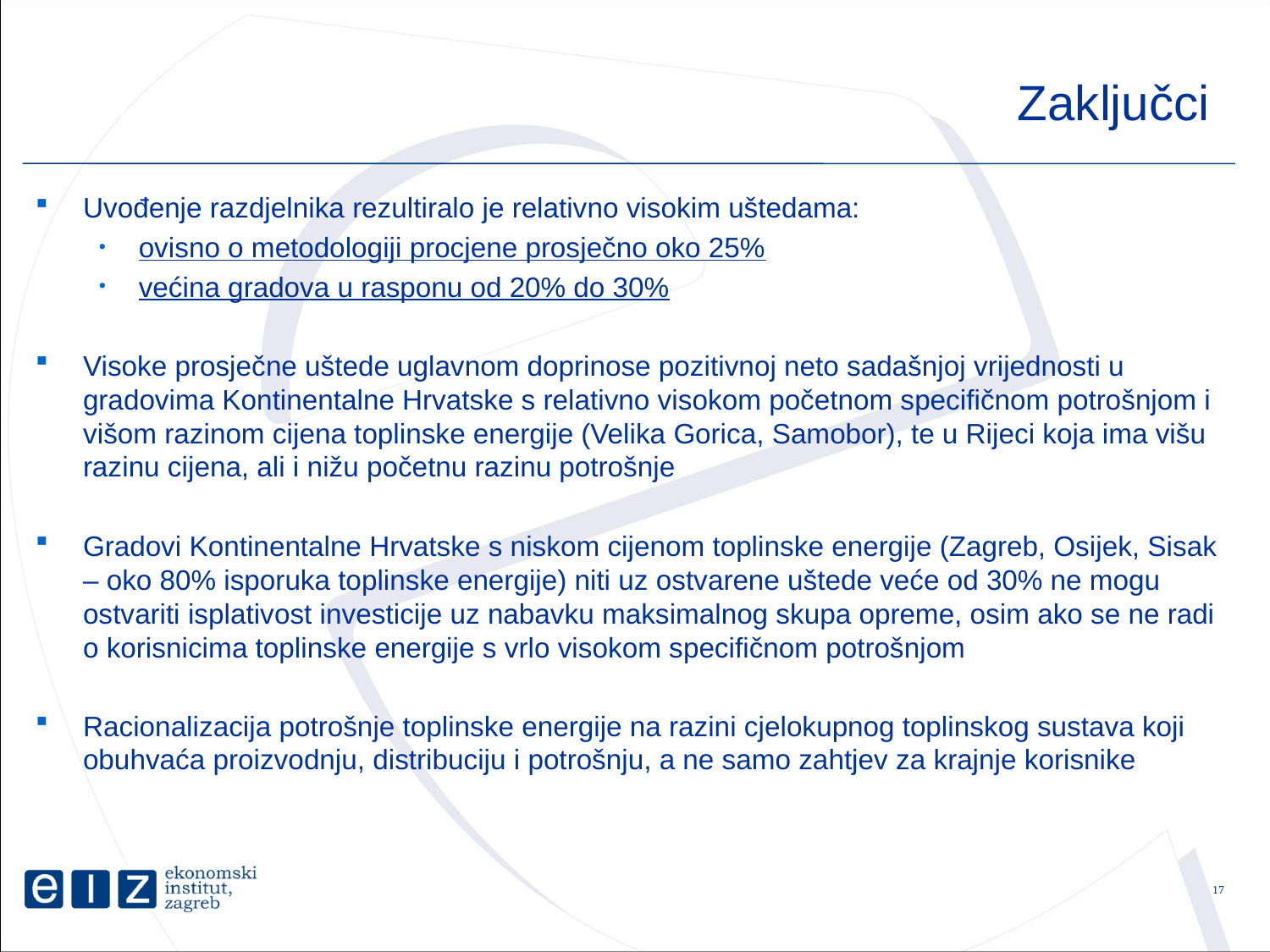

# Zaključci
Uvođenje razdjelnika rezultiralo je relativno visokim uštedama:
ovisno o metodologiji procjene prosječno oko 25%
većina gradova u rasponu od 20% do 30%

Visoke prosječne uštede uglavnom doprinose pozitivnoj neto sadašnjoj vrijednosti u gradovima Kontinentalne Hrvatske s relativno visokom početnom specifičnom potrošnjom i višom razinom cijena toplinske energije (Velika Gorica, Samobor), te u Rijeci koja ima višu razinu cijena, ali i nižu početnu razinu potrošnje

Gradovi Kontinentalne Hrvatske s niskom cijenom toplinske energije (Zagreb, Osijek, Sisak – oko 80% isporuka toplinske energije) niti uz ostvarene uštede veće od 30% ne mogu ostvariti isplativost investicije uz nabavku maksimalnog skupa opreme, osim ako se ne radi o korisnicima toplinske energije s vrlo visokom specifičnom potrošnjom

Racionalizacija potrošnje toplinske energije na razini cjelokupnog toplinskog sustava koji obuhvaća proizvodnju, distribuciju i potrošnju, a ne samo zahtjev za krajnje korisnike

17